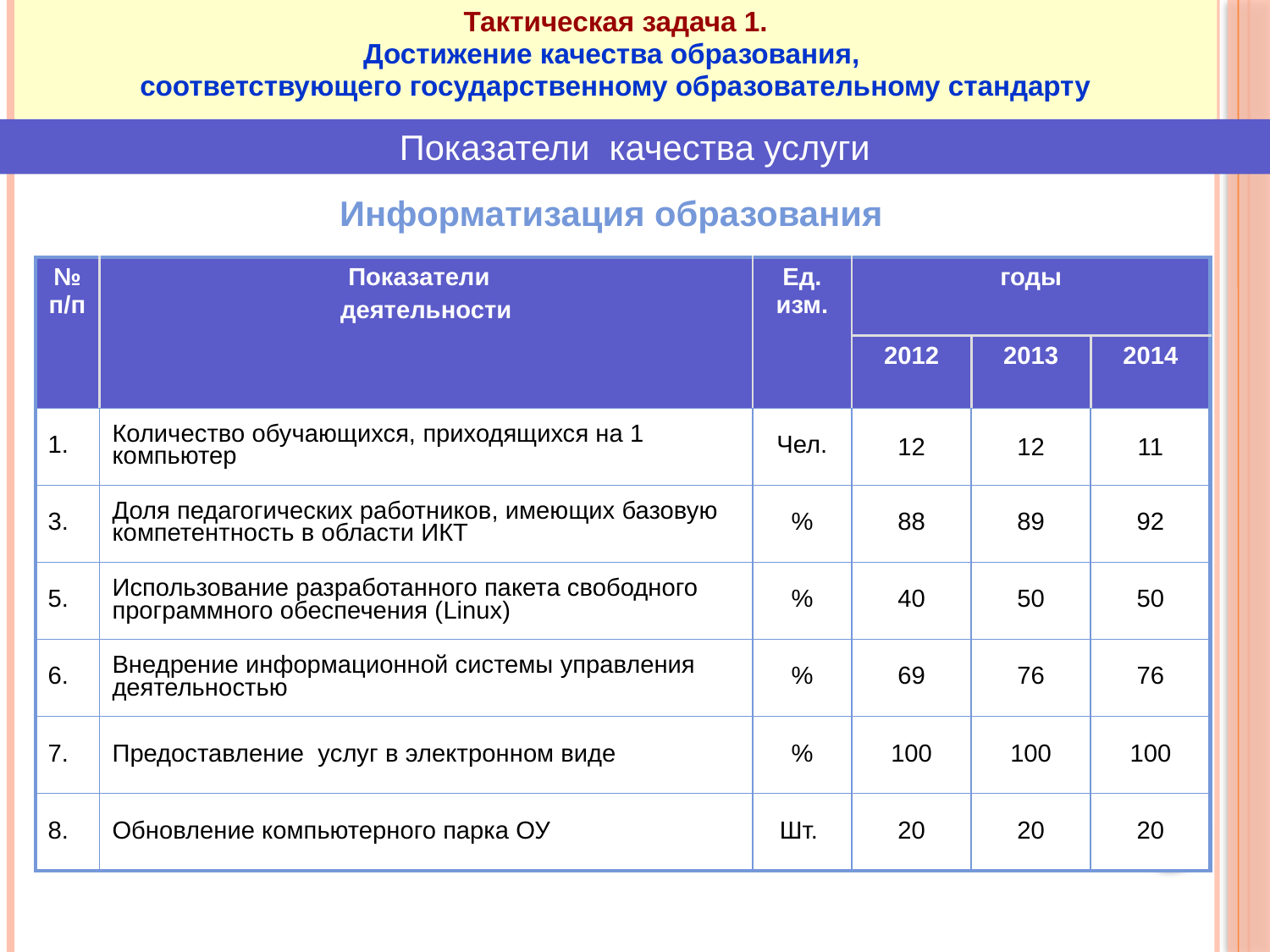

Тактическая задача 1.
Достижение качества образования,
соответствующего государственному образовательному стандарту
Показатели  качества услуги
 Информатизация образования
| № п/п | Показатели деятельности | Ед. изм. | годы |  |  |
| --- | --- | --- | --- | --- | --- |
|  |  |  | 2012 | 2013 | 2014 |
| 1. | Количество обучающихся, приходящихся на 1 компьютер | Чел. | 12 | 12 | 11 |
| 3. | Доля педагогических работников, имеющих базовую компетентность в области ИКТ | % | 88 | 89 | 92 |
| 5. | Использование разработанного пакета свободного программного обеспечения (Linux) | % | 40 | 50 | 50 |
| 6. | Внедрение информационной системы управления деятельностью | % | 69 | 76 | 76 |
| 7. | Предоставление услуг в электронном виде | % | 100 | 100 | 100 |
| 8. | Обновление компьютерного парка ОУ | Шт. | 20 | 20 | 20 |
93